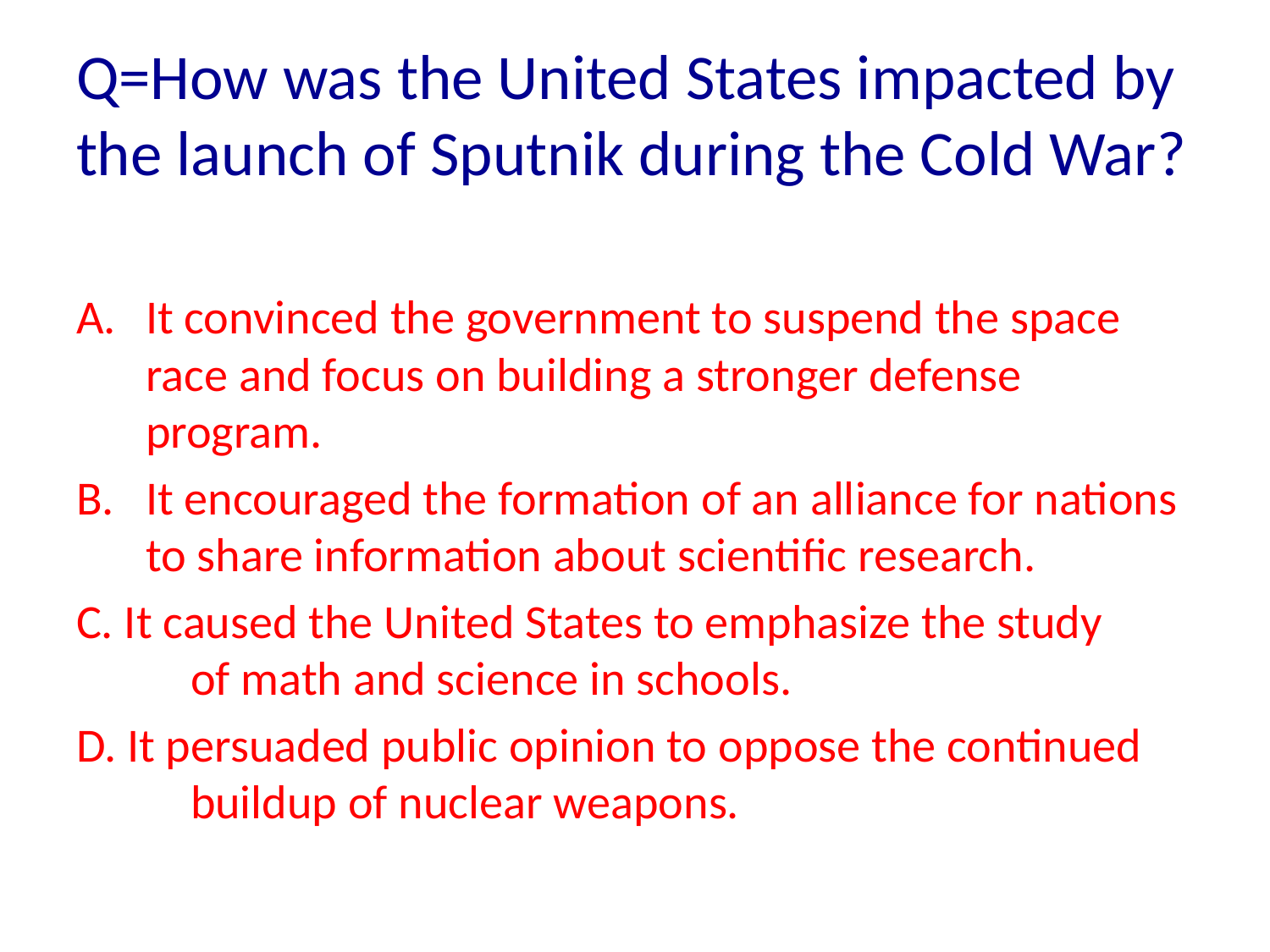

Q=How was the United States impacted by the launch of Sputnik during the Cold War?

It convinced the government to suspend the space race and focus on building a stronger defense program.
It encouraged the formation of an alliance for nations to share information about scientific research.
C. It caused the United States to emphasize the study 	of math and science in schools.
D. It persuaded public opinion to oppose the continued 	buildup of nuclear weapons.